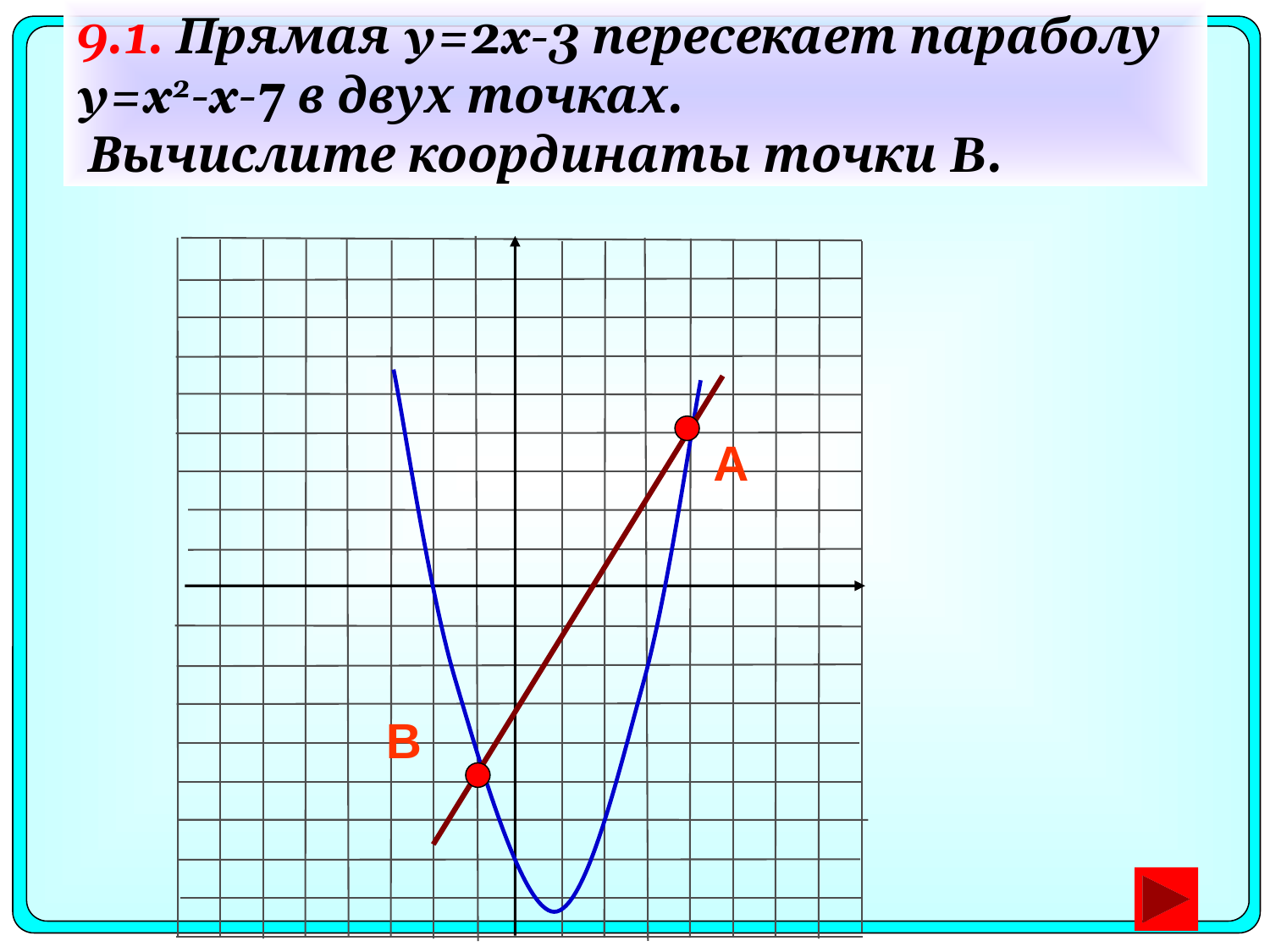

# 9.1. Прямая y=2x-3 пересекает параболу y=x2-x-7 в двух точках. Вычислите координаты точки B.

А

В